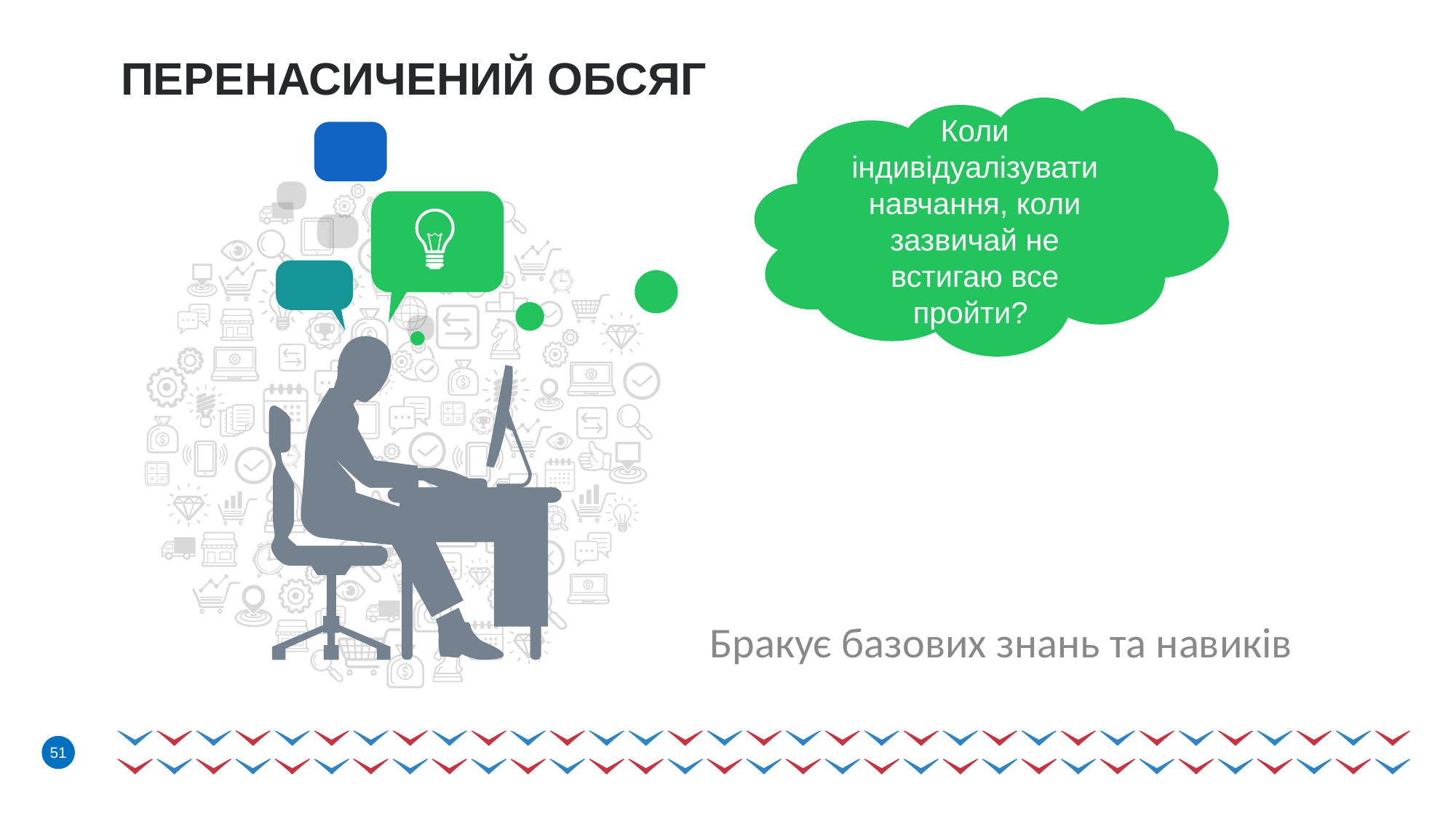

ПЕРЕНАСИЧЕНИЙ ОБСЯГ
Коли індивідуалізувати навчання, коли зазвичай не встигаю все пройти?

Бракує базових знань та навиків